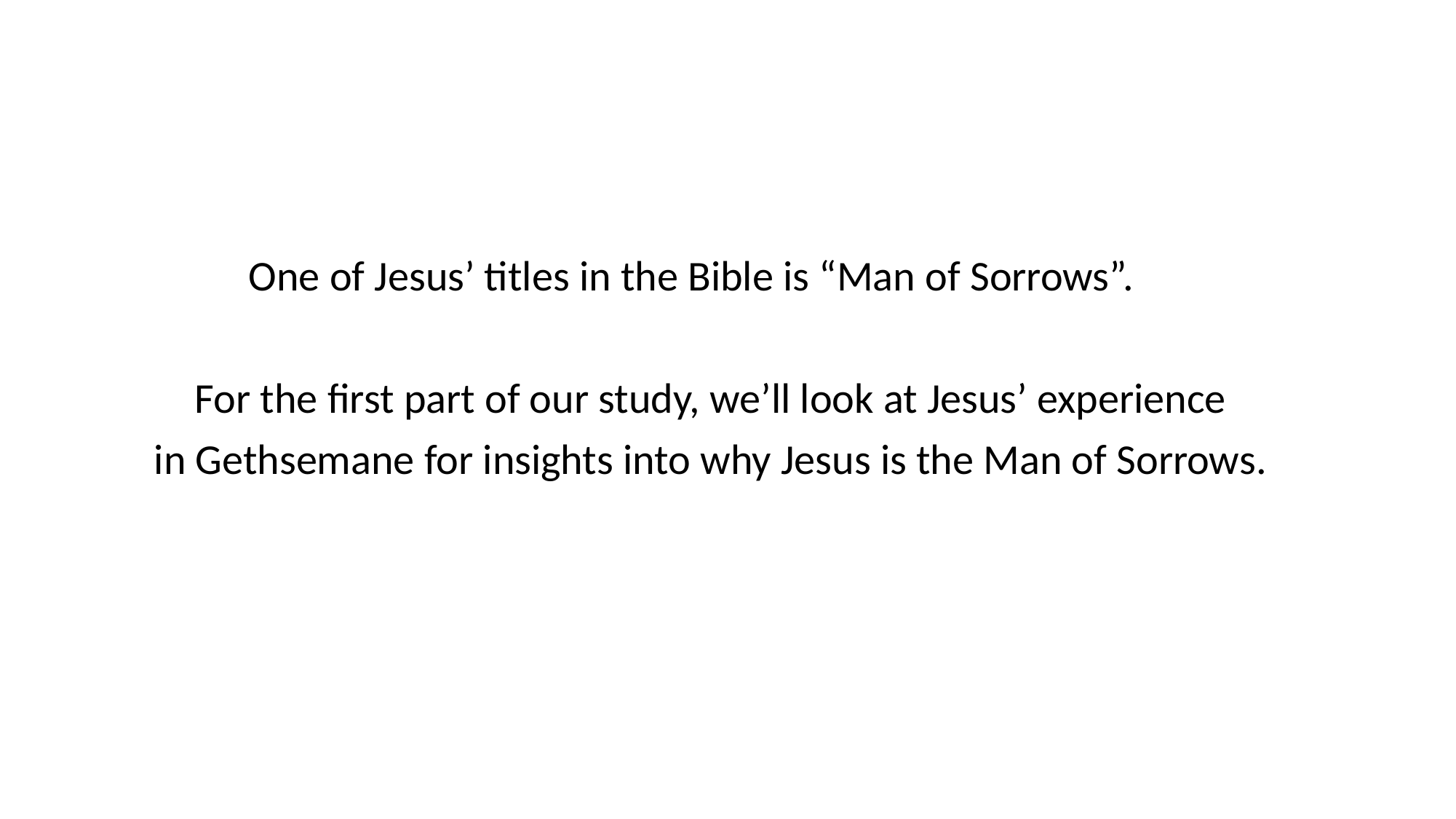

One of Jesus’ titles in the Bible is “Man of Sorrows”.

For the first part of our study, we’ll look at Jesus’ experience
 in Gethsemane for insights into why Jesus is the Man of Sorrows.